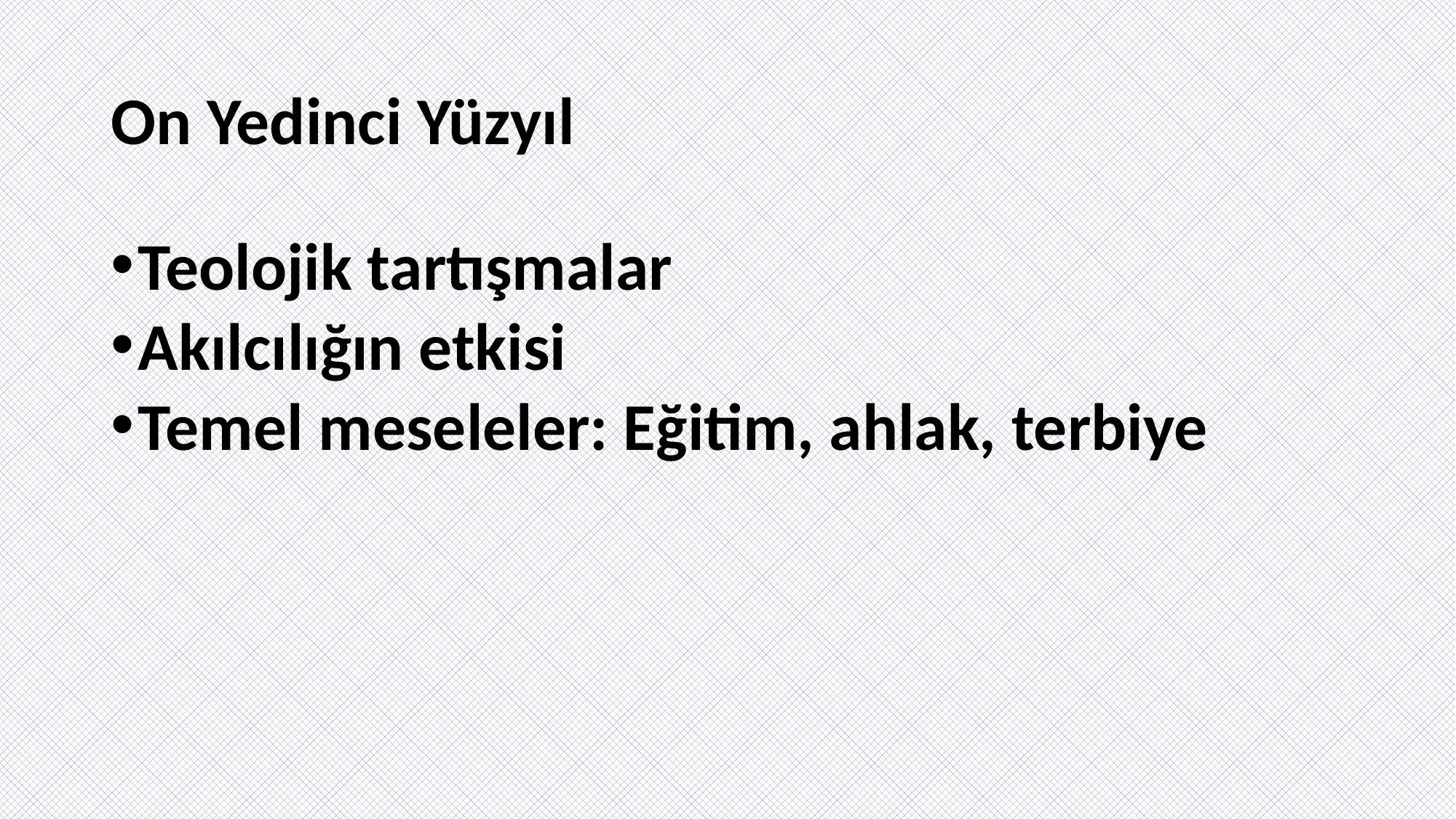

# On Yedinci Yüzyıl
Teolojik tartışmalar
Akılcılığın etkisi
Temel meseleler: Eğitim, ahlak, terbiye